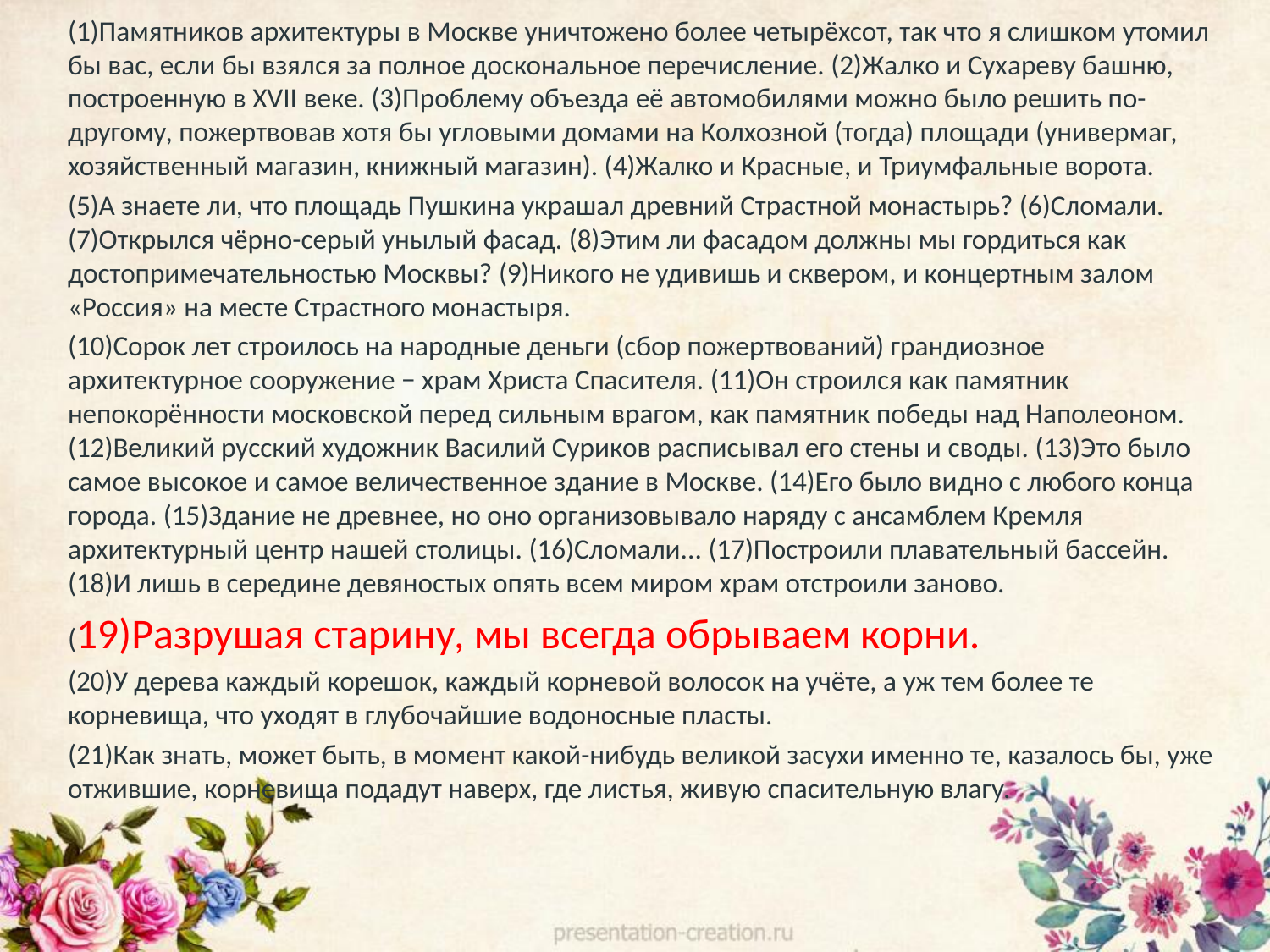

(1)Памятников архитектуры в Москве уничтожено более четырёхсот, так что я слишком утомил бы вас, если бы взялся за полное доскональное перечисление. (2)Жалко и Сухареву башню, построенную в XVII веке. (3)Проблему объезда её автомобилями можно было решить по-другому, пожертвовав хотя бы угловыми домами на Колхозной (тогда) площади (универмаг, хозяйственный магазин, книжный магазин). (4)Жалко и Красные, и Триумфальные ворота.
(5)А знаете ли, что площадь Пушкина украшал древний Страстной монастырь? (6)Сломали. (7)Открылся чёрно-серый унылый фасад. (8)Этим ли фасадом должны мы гордиться как достопримечательностью Москвы? (9)Никого не удивишь и сквером, и концертным залом «Россия» на месте Страстного монастыря.
(10)Сорок лет строилось на народные деньги (сбор пожертвований) грандиозное архитектурное сооружение − храм Христа Спасителя. (11)Он строился как памятник непокорённости московской перед сильным врагом, как памятник победы над Наполеоном. (12)Великий русский художник Василий Суриков расписывал его стены и своды. (13)Это было самое высокое и самое величественное здание в Москве. (14)Его было видно с любого конца города. (15)Здание не древнее, но оно организовывало наряду с ансамблем Кремля архитектурный центр нашей столицы. (16)Сломали... (17)Построили плавательный бассейн. (18)И лишь в середине девяностых опять всем миром храм отстроили заново.
(19)Разрушая старину, мы всегда обрываем корни.
(20)У дерева каждый корешок, каждый корневой волосок на учёте, а уж тем более те корневища, что уходят в глубочайшие водоносные пласты.
(21)Как знать, может быть, в момент какой-нибудь великой засухи именно те, казалось бы, уже отжившие, корневища подадут наверх, где листья, живую спасительную влагу.